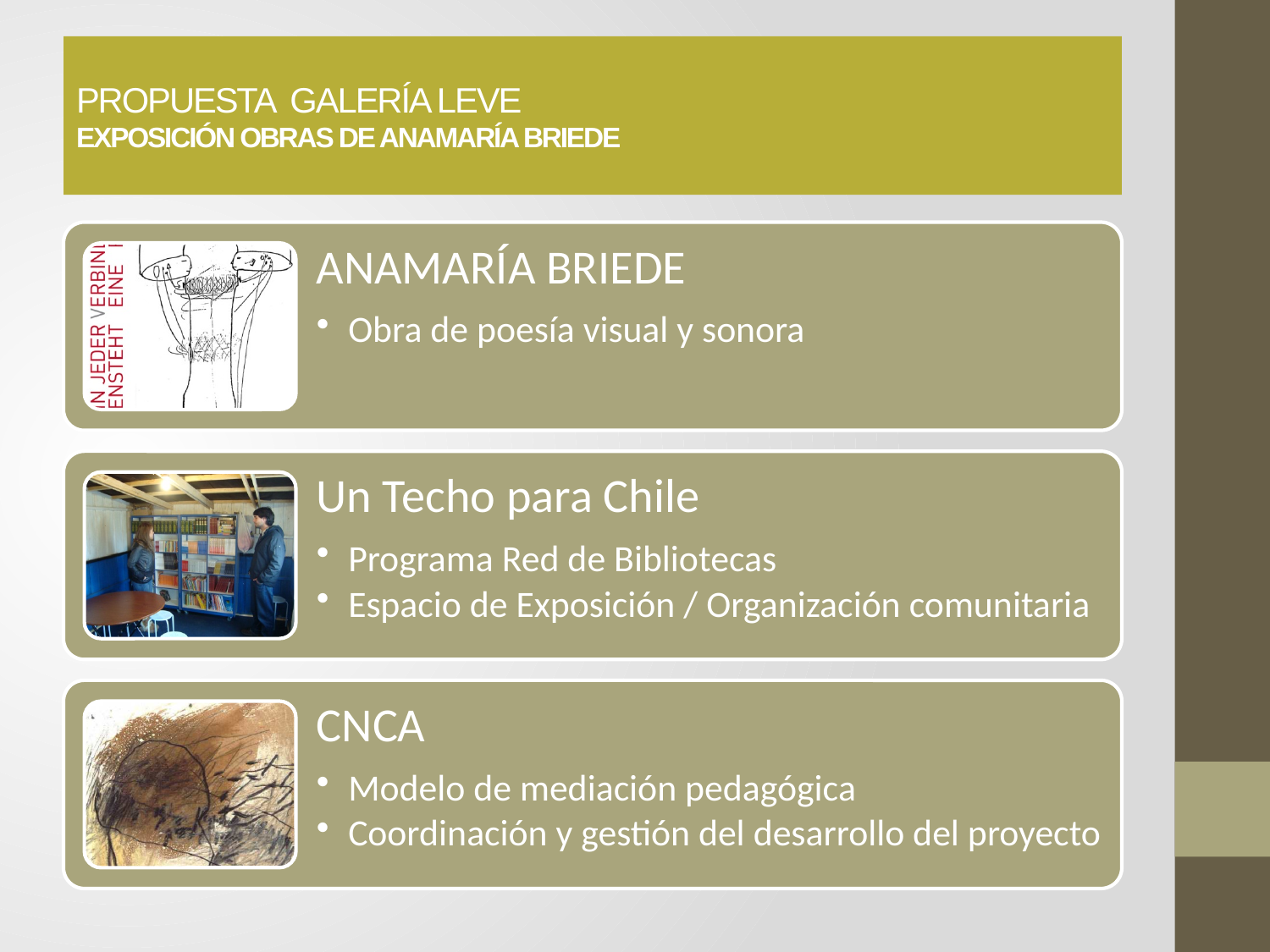

# PROPUESTA  GALERÍA LEVE EXPOSICIÓN OBRAS DE ANAMARÍA BRIEDE
ANAMARÍA BRIEDE
Obra de poesía visual y sonora
Un Techo para Chile
Programa Red de Bibliotecas
Espacio de Exposición / Organización comunitaria
CNCA
Modelo de mediación pedagógica
Coordinación y gestión del desarrollo del proyecto